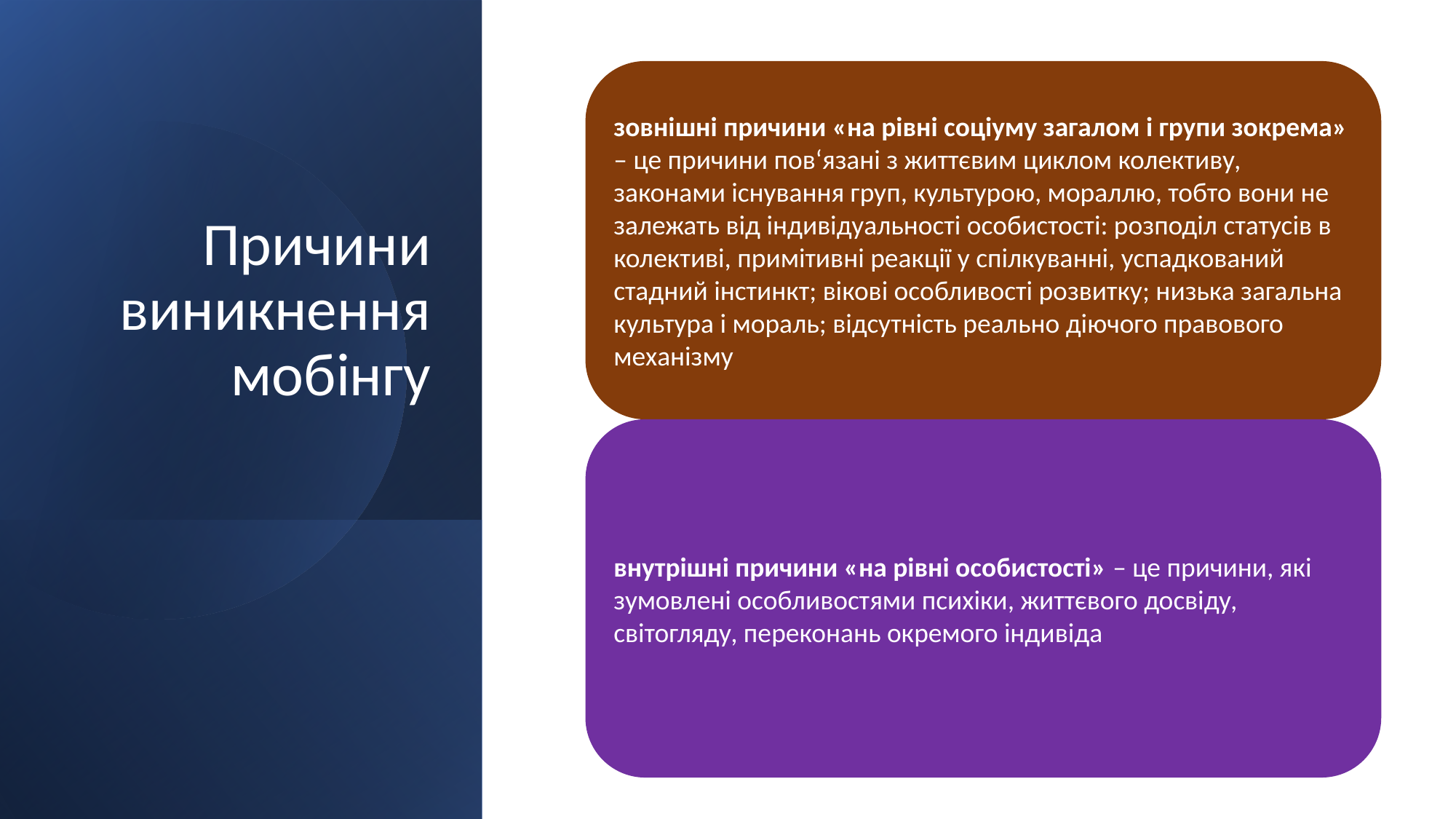

зовнішні причини «на рівні соціуму загалом і групи зокрема» – це причини пов‘язані з життєвим циклом колективу, законами існування груп, культурою, мораллю, тобто вони не залежать від індивідуальності особистості: розподіл статусів в колективі, примітивні реакції у спілкуванні, успадкований стадний інстинкт; вікові особливості розвитку; низька загальна культура і мораль; відсутність реально діючого правового механізму
внутрішні причини «на рівні особистості» – це причини, які зумовлені особливостями психіки, життєвого досвіду, світогляду, переконань окремого індивіда

# Причини виникнення мобінгу